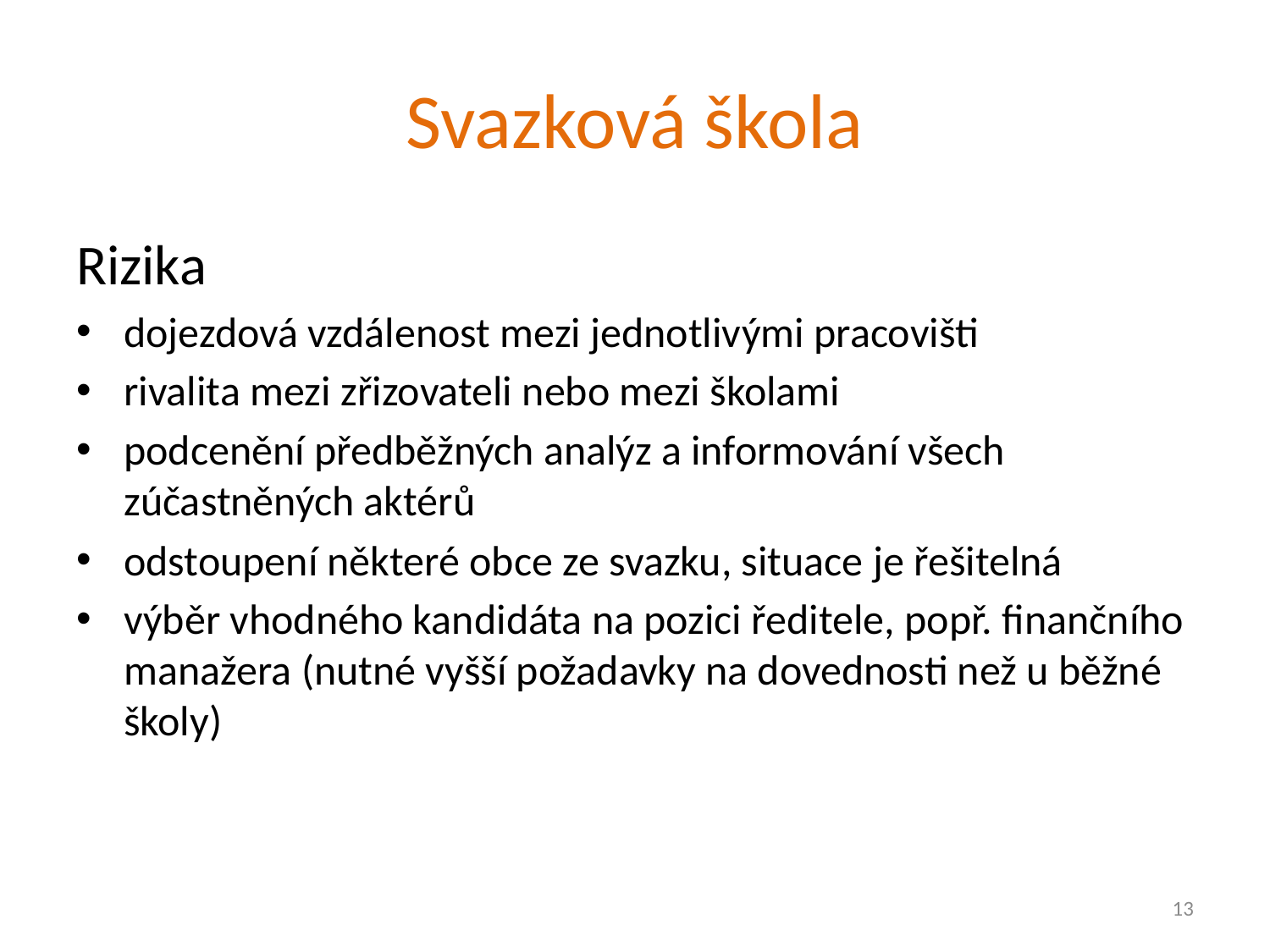

# Svazková škola
Rizika
dojezdová vzdálenost mezi jednotlivými pracovišti
rivalita mezi zřizovateli nebo mezi školami
podcenění předběžných analýz a informování všech zúčastněných aktérů
odstoupení některé obce ze svazku, situace je řešitelná
výběr vhodného kandidáta na pozici ředitele, popř. finančního manažera (nutné vyšší požadavky na dovednosti než u běžné školy)

13